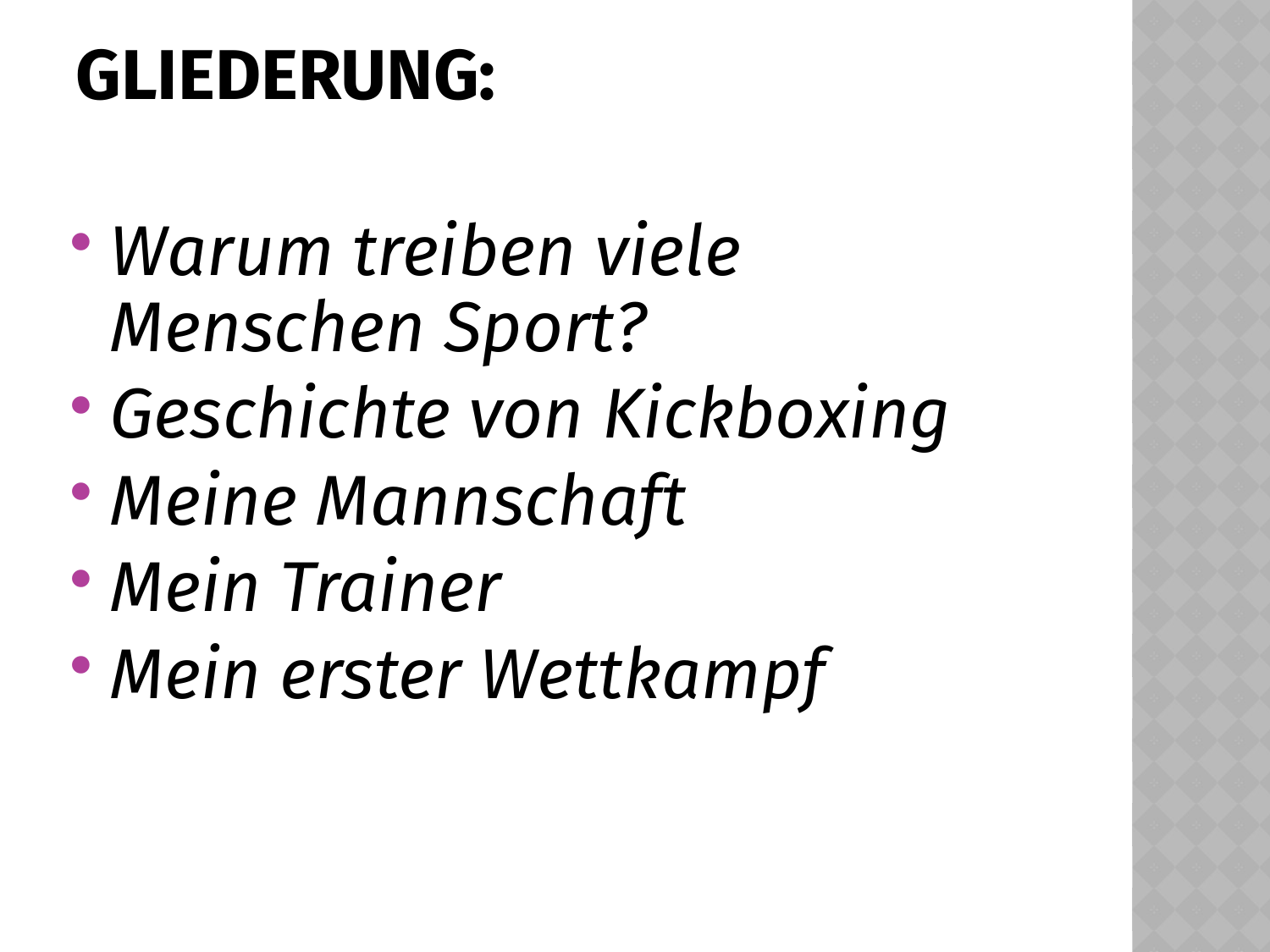

# Gliederung:
Warum treiben viele Menschen Sport?
Geschichte von Kickboxing
Meine Mannschaft
Mein Trainer
Mein erster Wettkampf